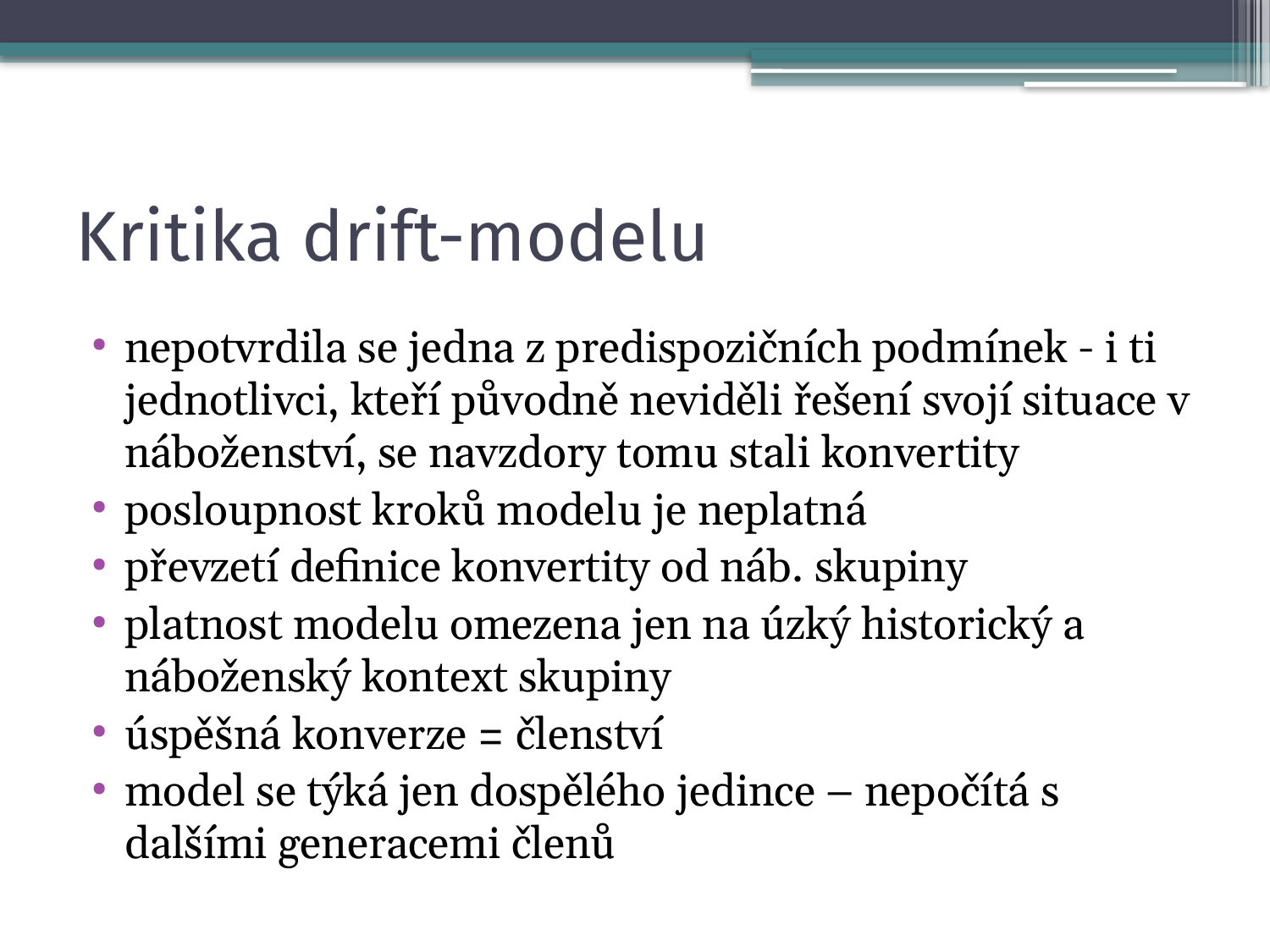

# Kritika drift-modelu
nepotvrdila se jedna z predispozičních podmínek - i ti jednotlivci, kteří původně neviděli řešení svojí situace v náboženství, se navzdory tomu stali konvertity
posloupnost kroků modelu je neplatná
převzetí definice konvertity od náb. skupiny
platnost modelu omezena jen na úzký historický a náboženský kontext skupiny
úspěšná konverze = členství
model se týká jen dospělého jedince – nepočítá s dalšími generacemi členů